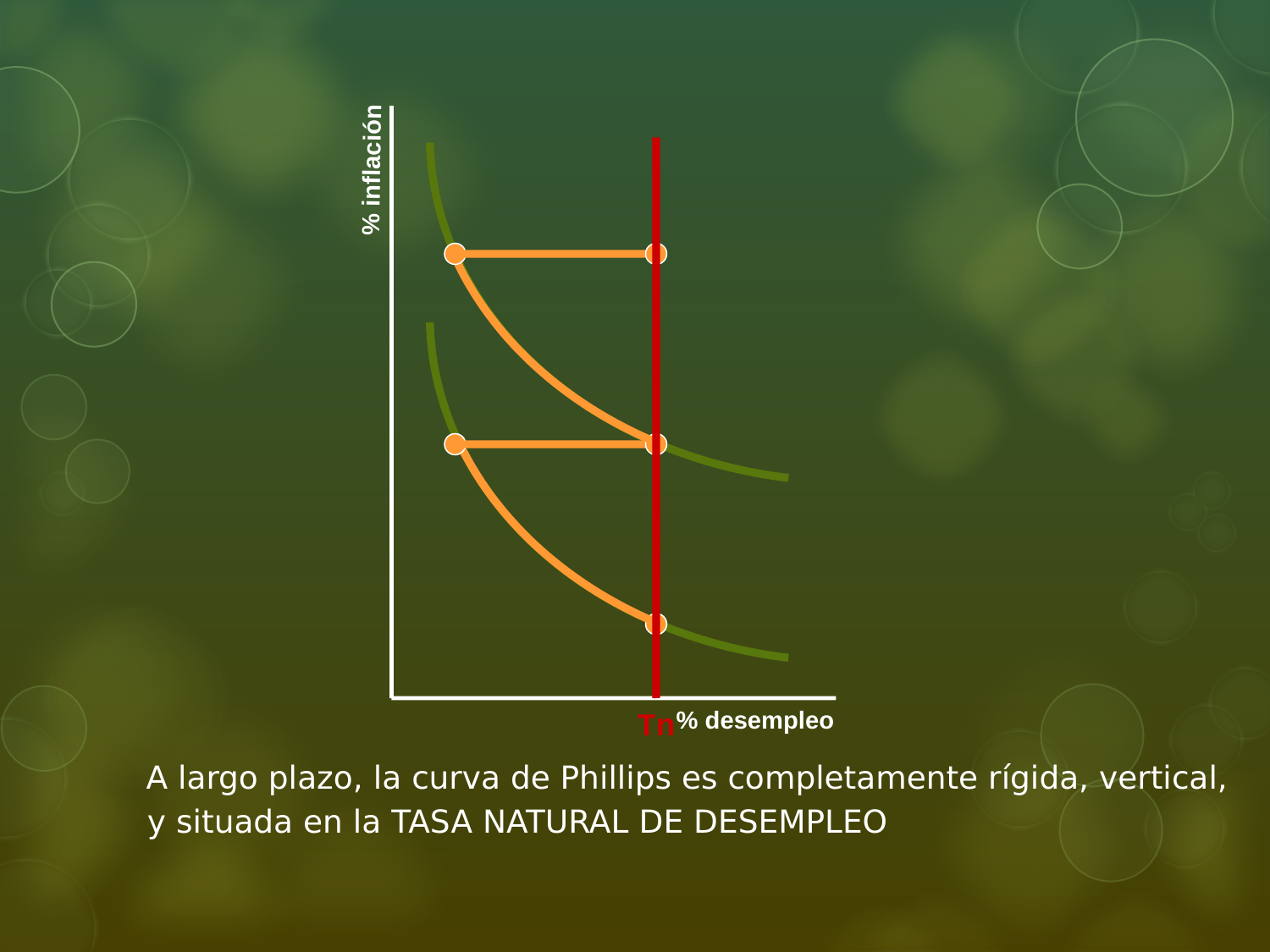

% inflación

Tn
% desempleo
A largo plazo, la curva de Phillips es completamente rígida, vertical,
y situada en la TASA NATURAL DE DESEMPLEO